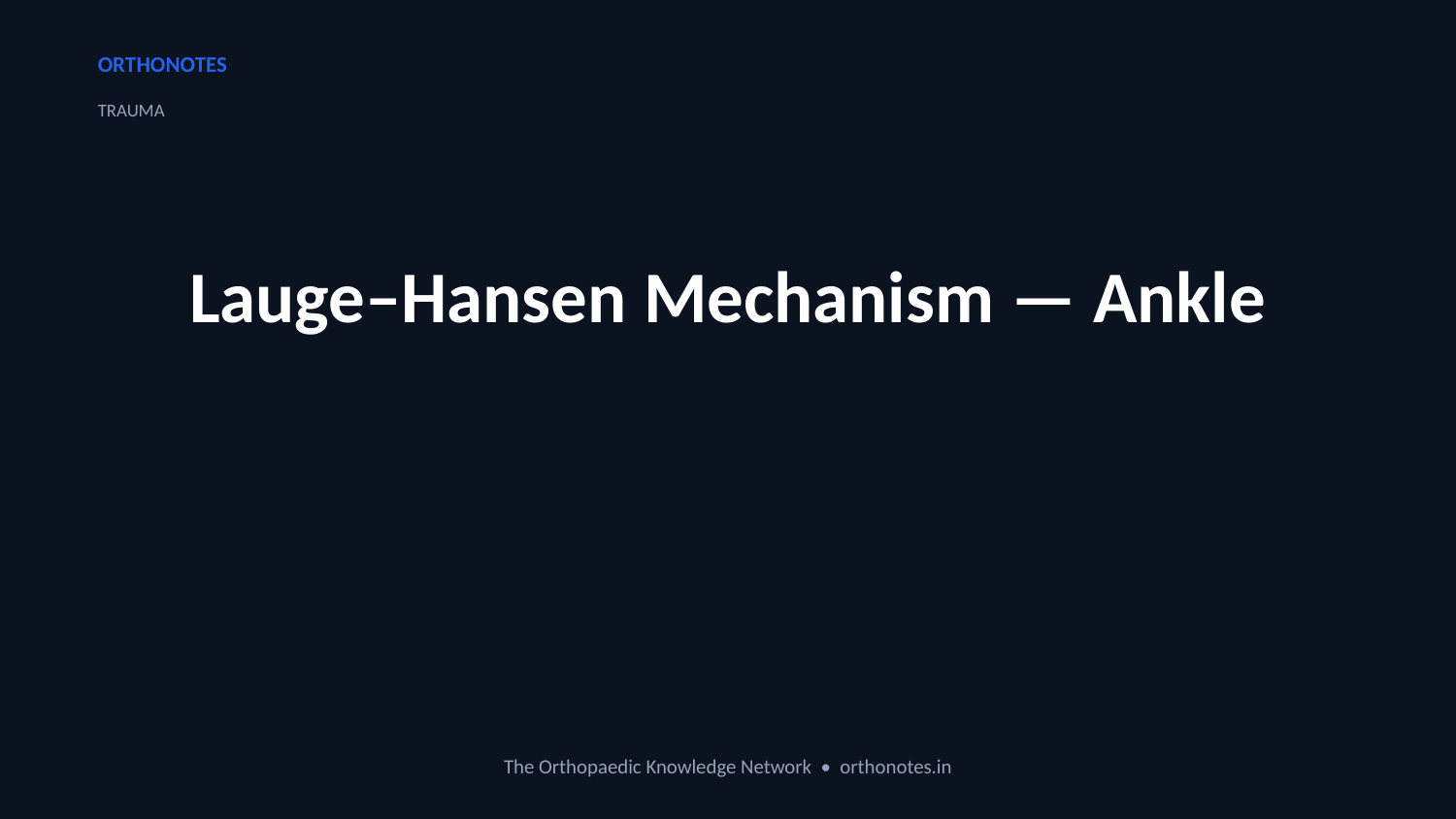

ORTHONOTES
TRAUMA
Lauge–Hansen Mechanism — Ankle
The Orthopaedic Knowledge Network  •  orthonotes.in